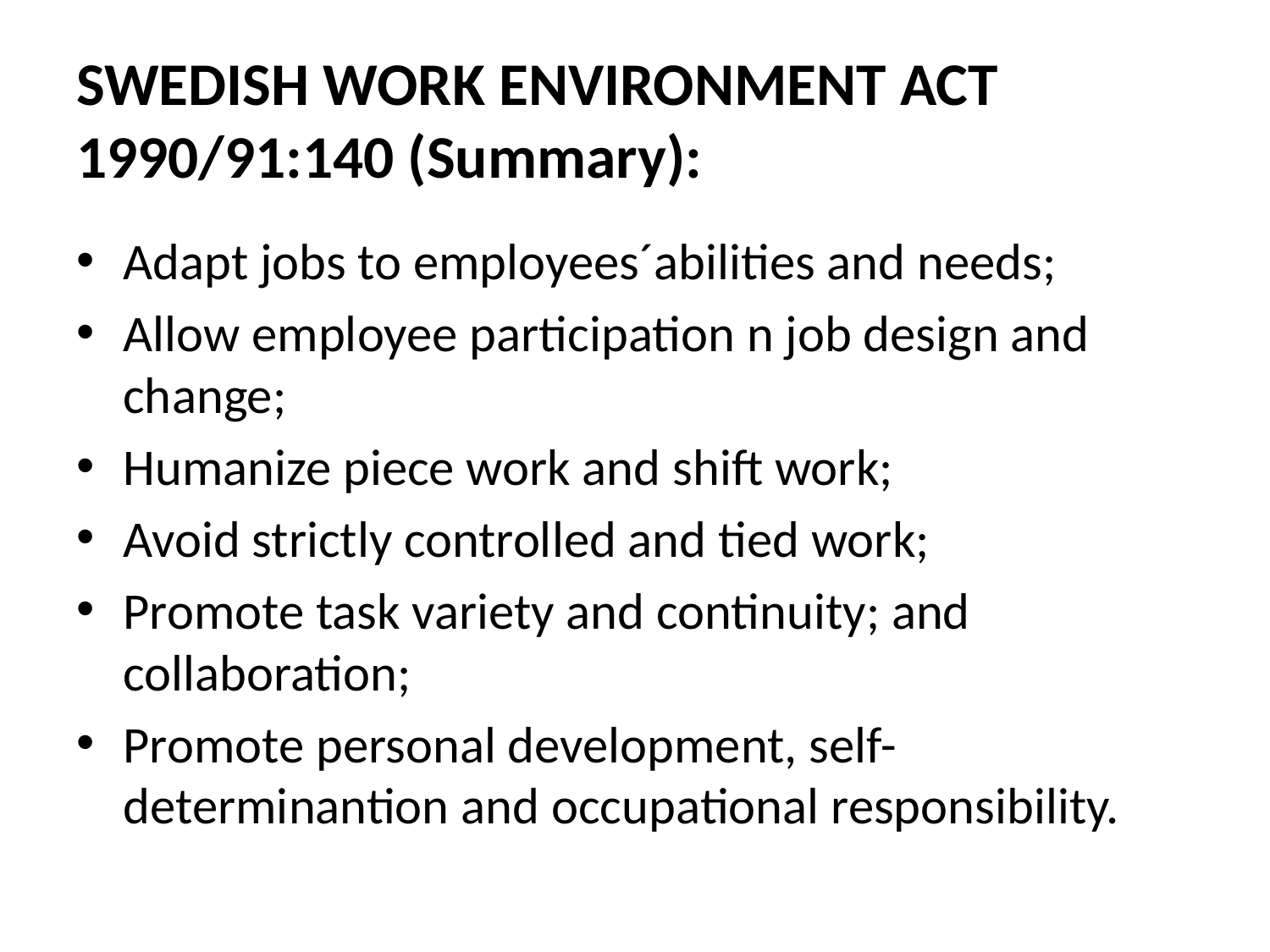

# SWEDISH WORK ENVIRONMENT ACT 1990/91:140 (Summary):
Adapt jobs to employees´abilities and needs;
Allow employee participation n job design and change;
Humanize piece work and shift work;
Avoid strictly controlled and tied work;
Promote task variety and continuity; and collaboration;
Promote personal development, self-determinantion and occupational responsibility.